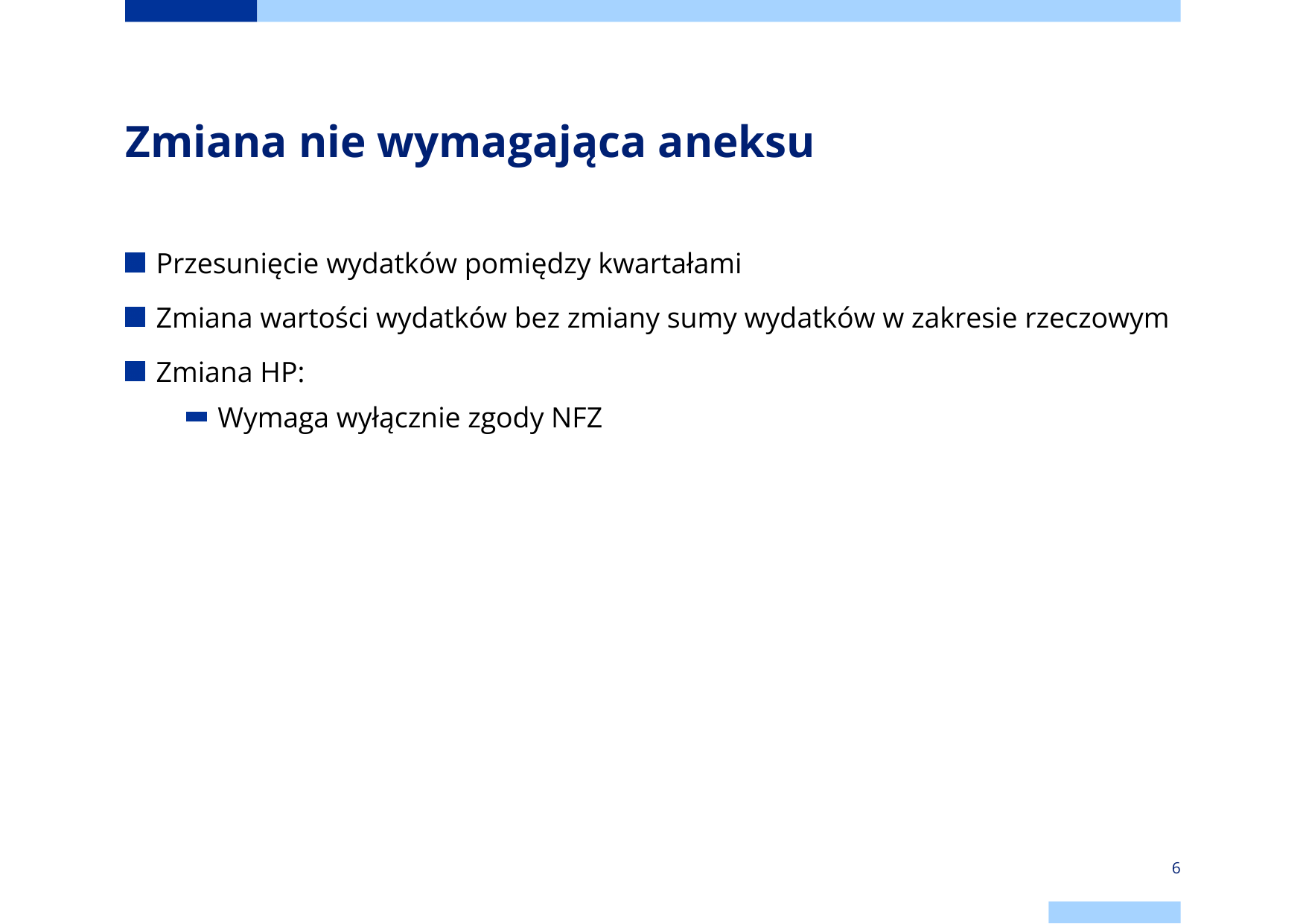

# Zmiana nie wymagająca aneksu
Przesunięcie wydatków pomiędzy kwartałami
Zmiana wartości wydatków bez zmiany sumy wydatków w zakresie rzeczowym
Zmiana HP:
Wymaga wyłącznie zgody NFZ
6